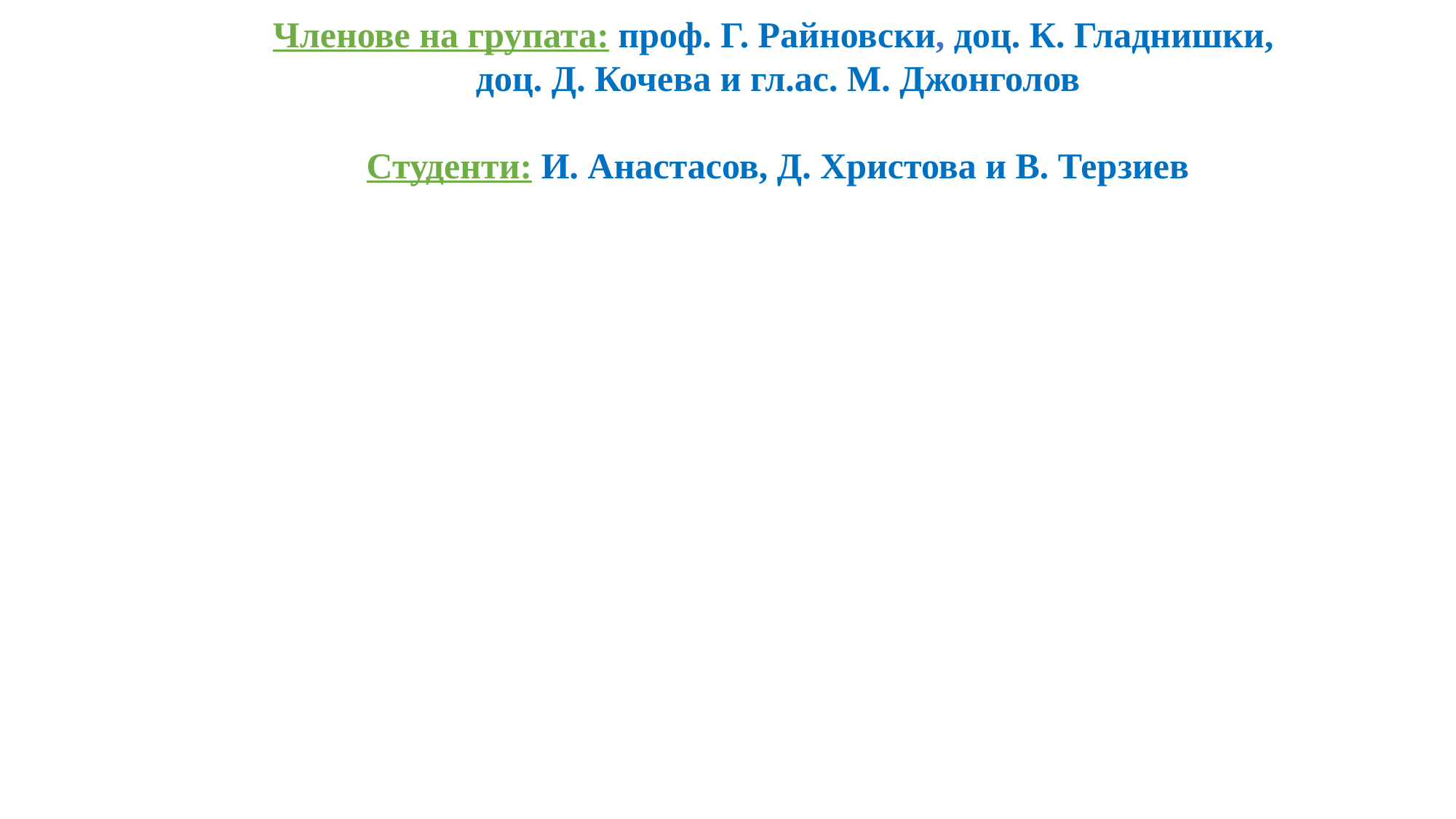

Членове на групата: проф. Г. Райновски, доц. К. Гладнишки,
доц. Д. Кочева и гл.ас. М. Джонголов

Студенти: И. Анастасов, Д. Христова и В. Терзиев